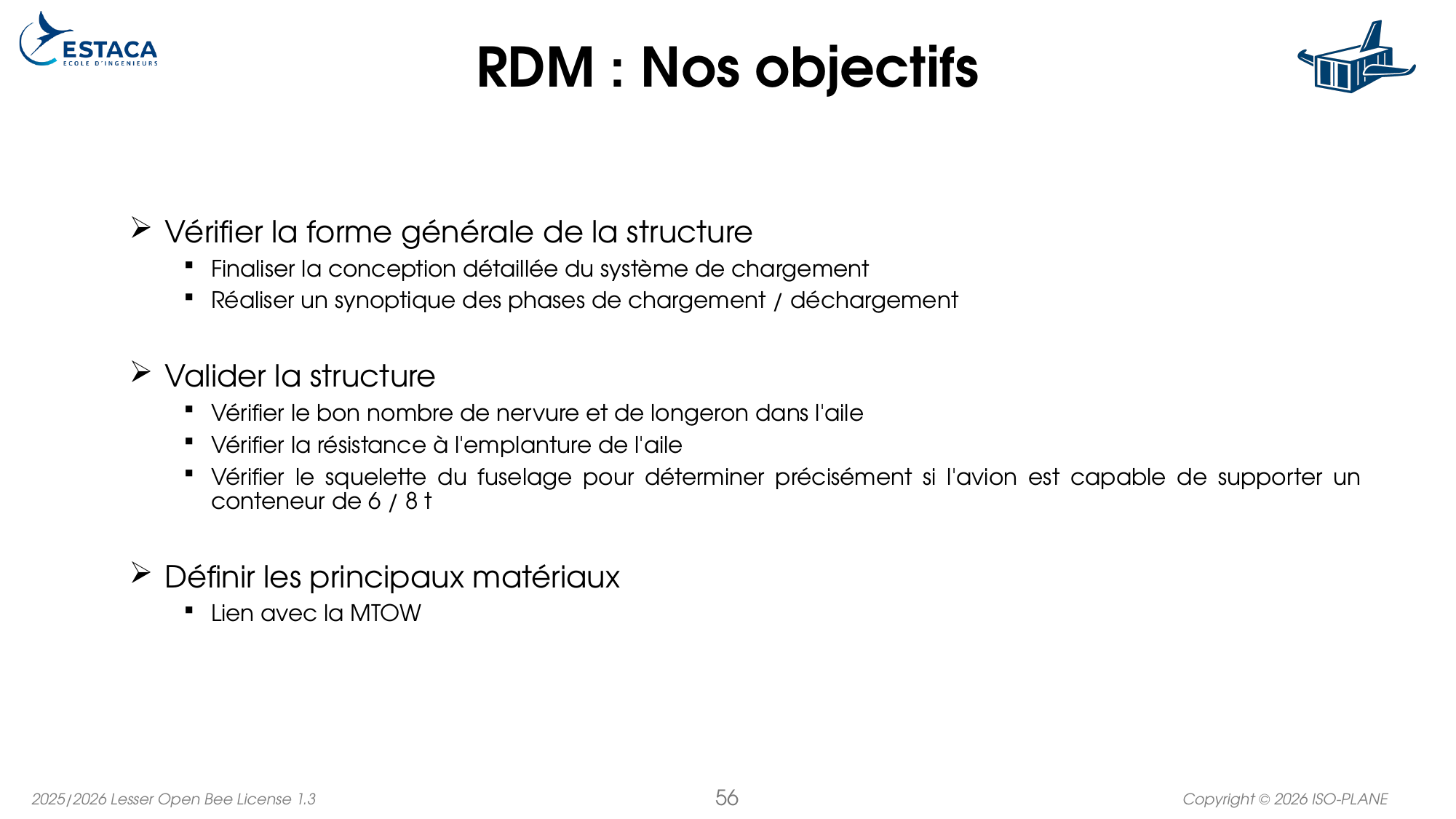

# RDM : Nos objectifs
 Vérifier la forme générale de la structure
Finaliser la conception détaillée du système de chargement
Réaliser un synoptique des phases de chargement / déchargement

 Valider la structure
Vérifier le bon nombre de nervure et de longeron dans l'aile
Vérifier la résistance à l'emplanture de l'aile
Vérifier le squelette du fuselage pour déterminer précisément si l'avion est capable de supporter un conteneur de 6 / 8 t

 Définir les principaux matériaux
Lien avec la MTOW

56